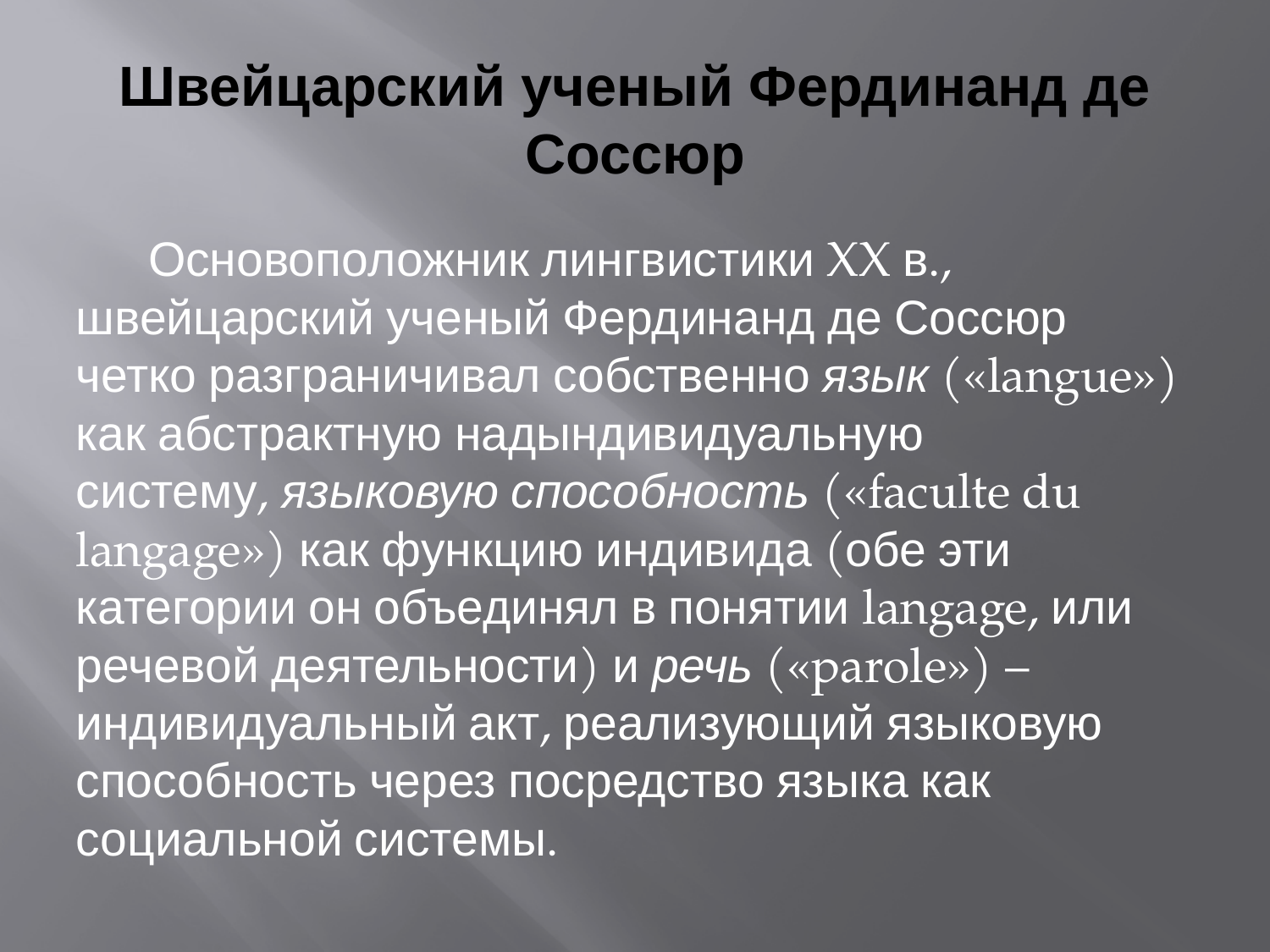

# Швейцарский ученый Фердинанд де Соссюр
      Основоположник лингвистики XX в., швейцарский ученый Фердинанд де Соссюр четко разграничивал собственно язык («langue») как абстрактную надындивидуальную систему, языковую способность («faculte du langage») как функцию индивида (обе эти категории он объединял в понятии langage, или речевой деятельности) и речь («parole») – индивидуальный акт, реализующий языковую способность через посредство языка как социальной системы.